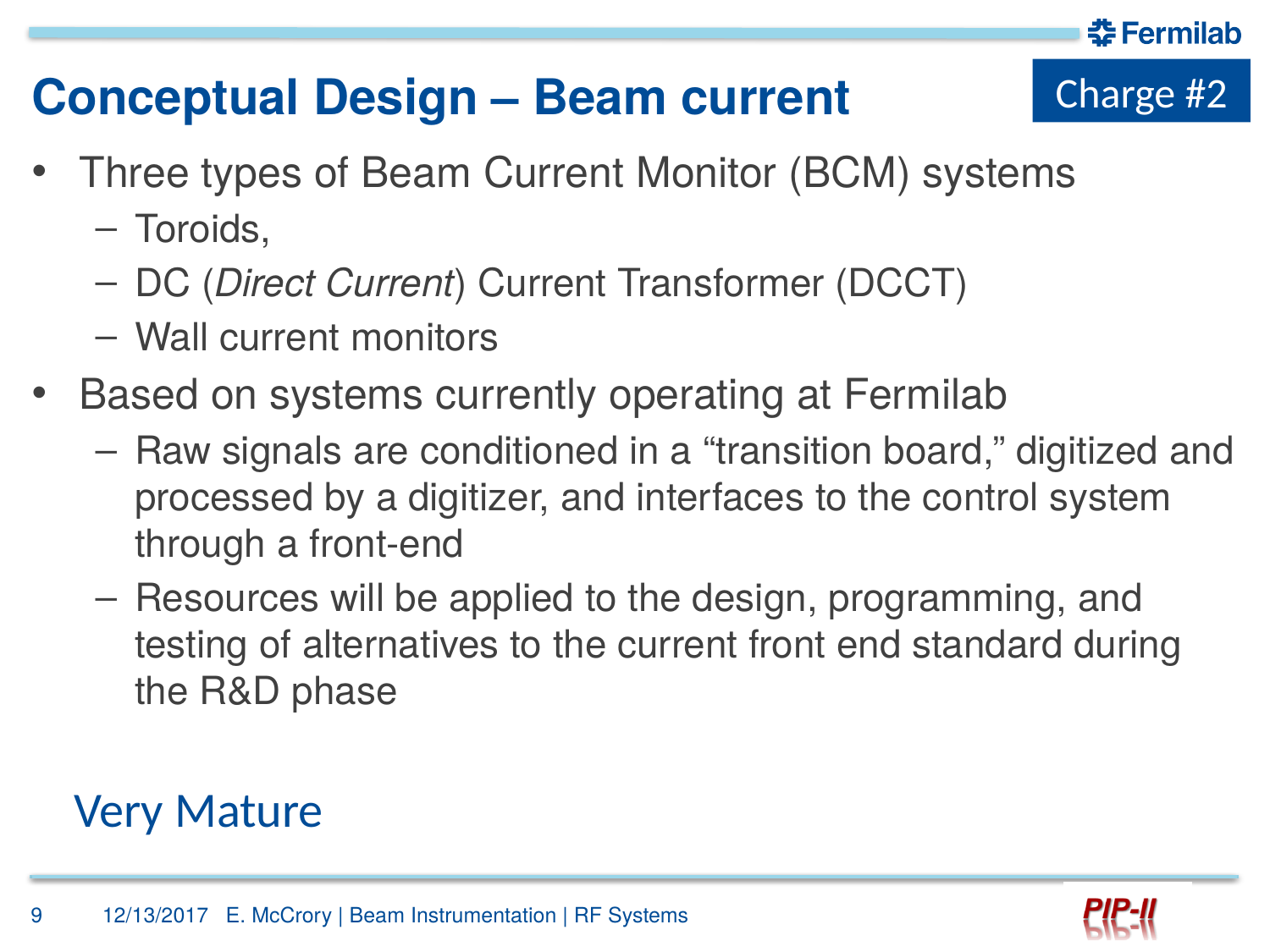

Charge #2
# Conceptual Design – Beam current
Three types of Beam Current Monitor (BCM) systems
Toroids,
DC (Direct Current) Current Transformer (DCCT)
Wall current monitors
Based on systems currently operating at Fermilab
Raw signals are conditioned in a “transition board,” digitized and processed by a digitizer, and interfaces to the control system through a front-end
Resources will be applied to the design, programming, and testing of alternatives to the current front end standard during the R&D phase

Very Mature
9
12/13/2017
E. McCrory | Beam Instrumentation | RF Systems